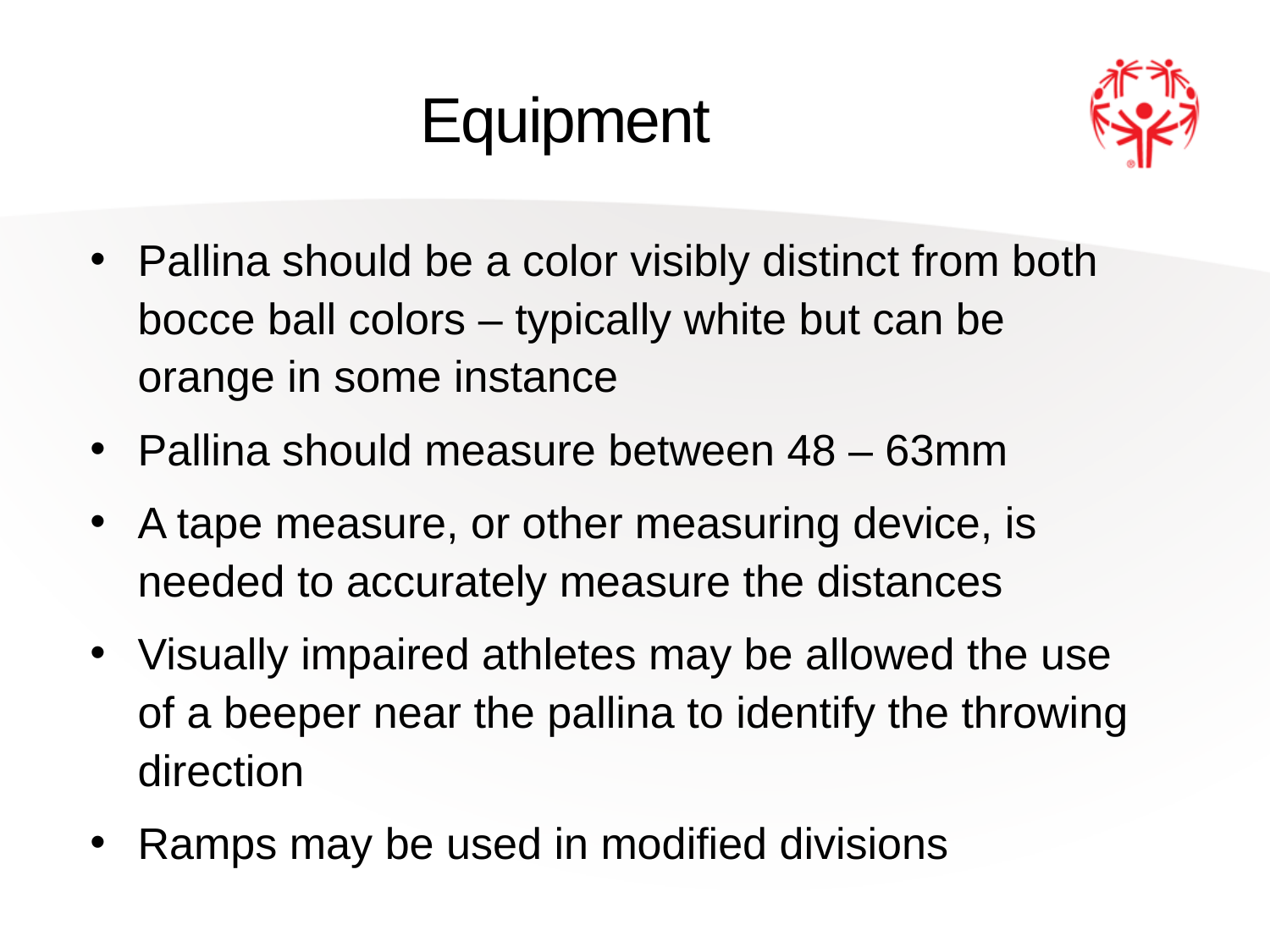

# Equipment
Pallina should be a color visibly distinct from both bocce ball colors – typically white but can be orange in some instance
Pallina should measure between 48 – 63mm
A tape measure, or other measuring device, is needed to accurately measure the distances
Visually impaired athletes may be allowed the use of a beeper near the pallina to identify the throwing direction
Ramps may be used in modified divisions